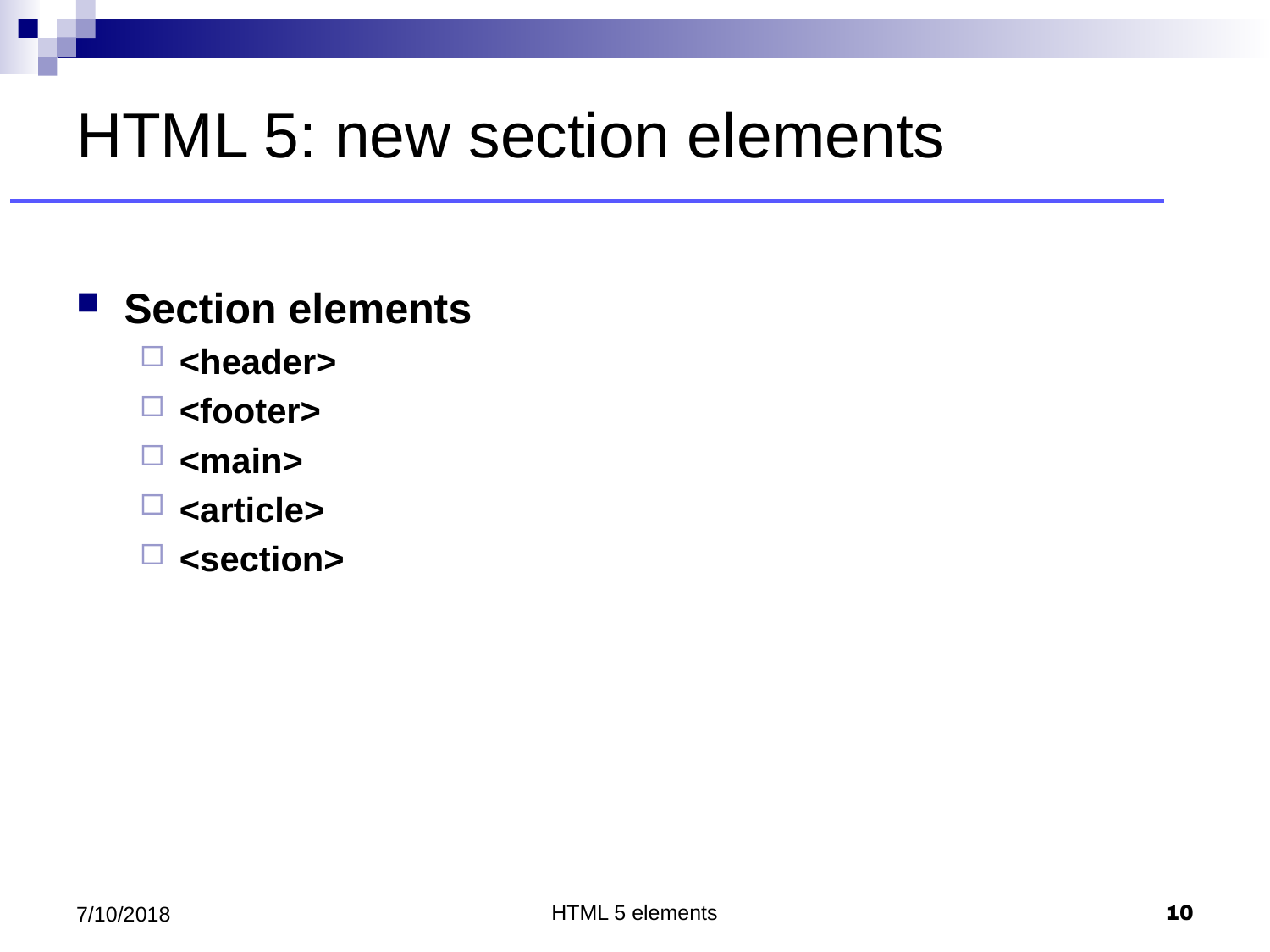

# HTML 5: new section elements
Section elements
<header>
<footer>
<main>
<article>
<section>
7/10/2018
HTML 5 elements
10